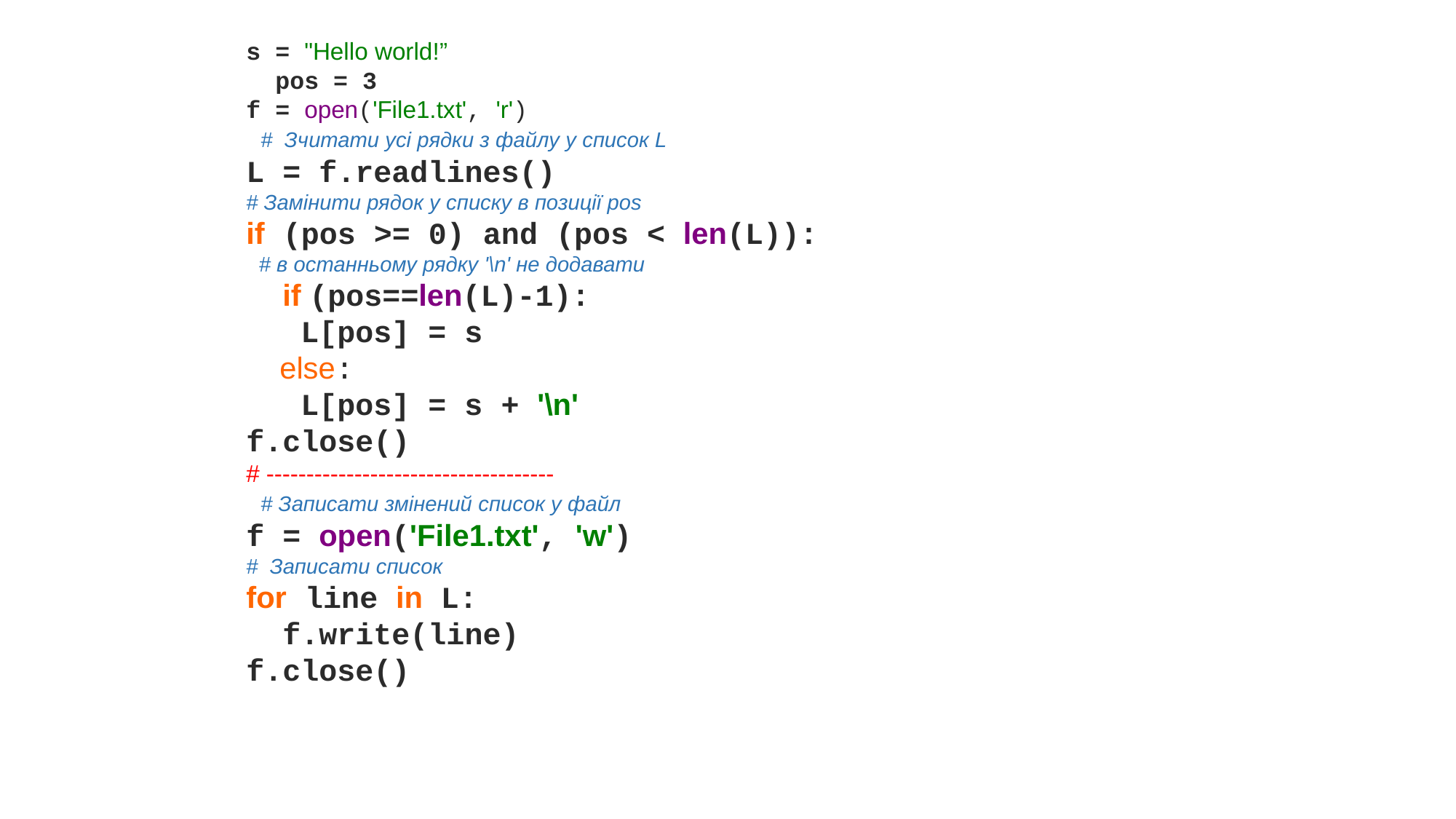

s = "Hello world!”
  pos = 3
f = open('File1.txt', 'r')
 #  Зчитати усі рядки з файлу у список L
L = f.readlines()
# Замінити рядок у списку в позиції pos
if (pos >= 0) and (pos < len(L)):
 # в останньому рядку '\n' не додавати
  if (pos==len(L)-1):
   L[pos] = s
    else:
   L[pos] = s + '\n'
f.close()
# ------------------------------------
 # Записати змінений список у файл
f = open('File1.txt', 'w')
#  Записати список
for line in L:
  f.write(line)
f.close()